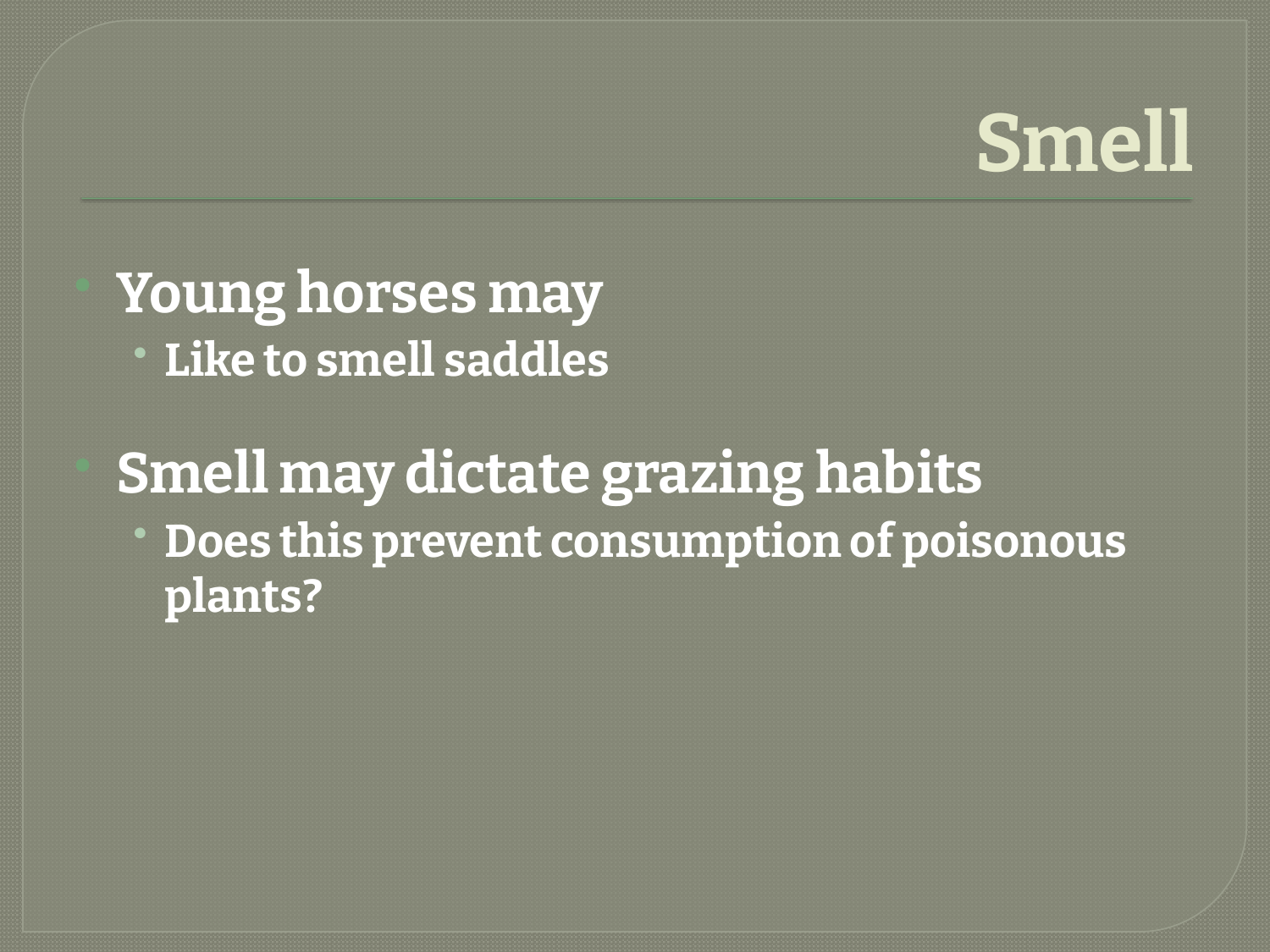

# Smell

Young horses may
Like to smell saddles

Smell may dictate grazing habits
Does this prevent consumption of poisonous plants?